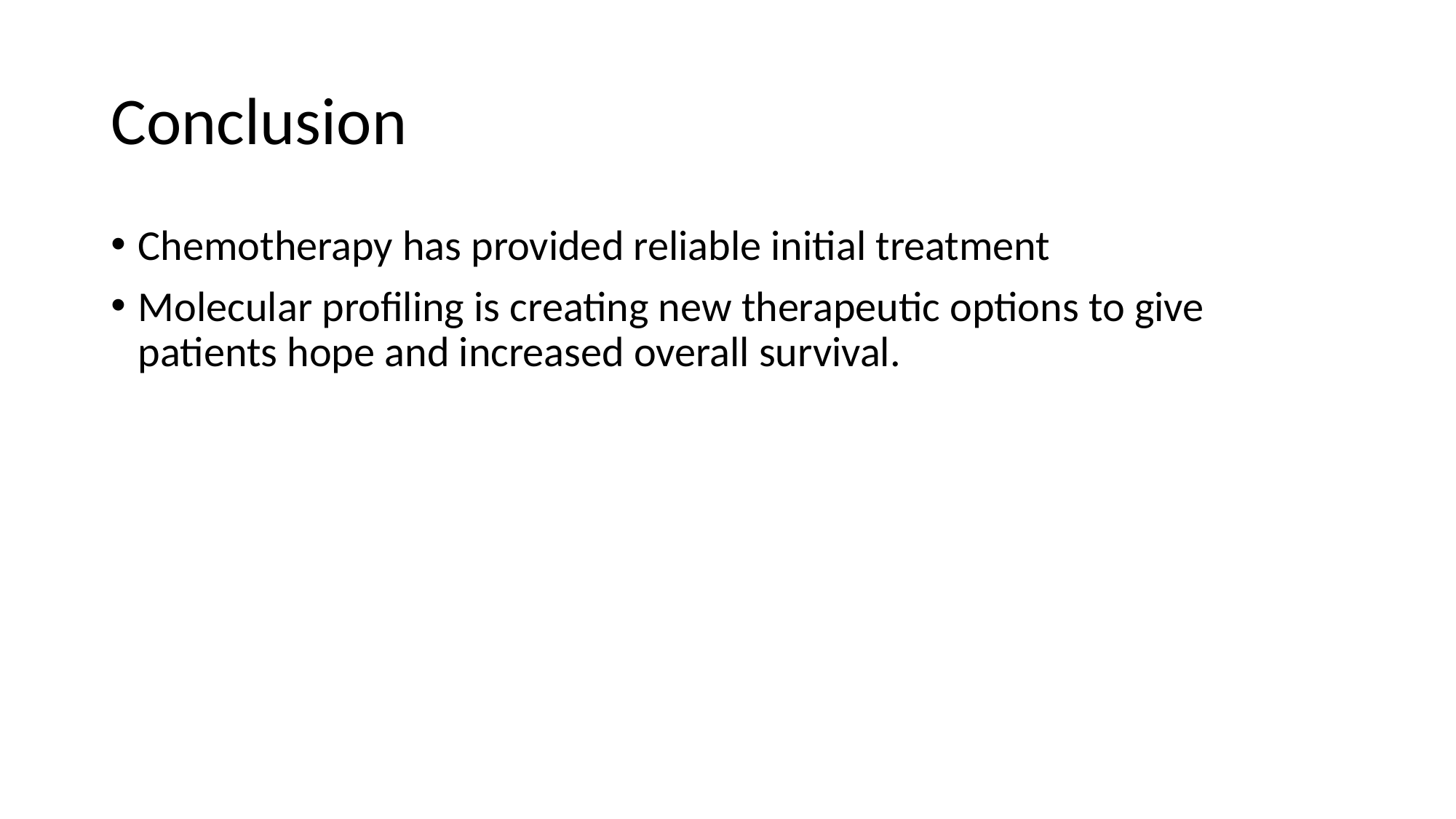

# Conclusion
Chemotherapy has provided reliable initial treatment
Molecular profiling is creating new therapeutic options to give patients hope and increased overall survival.